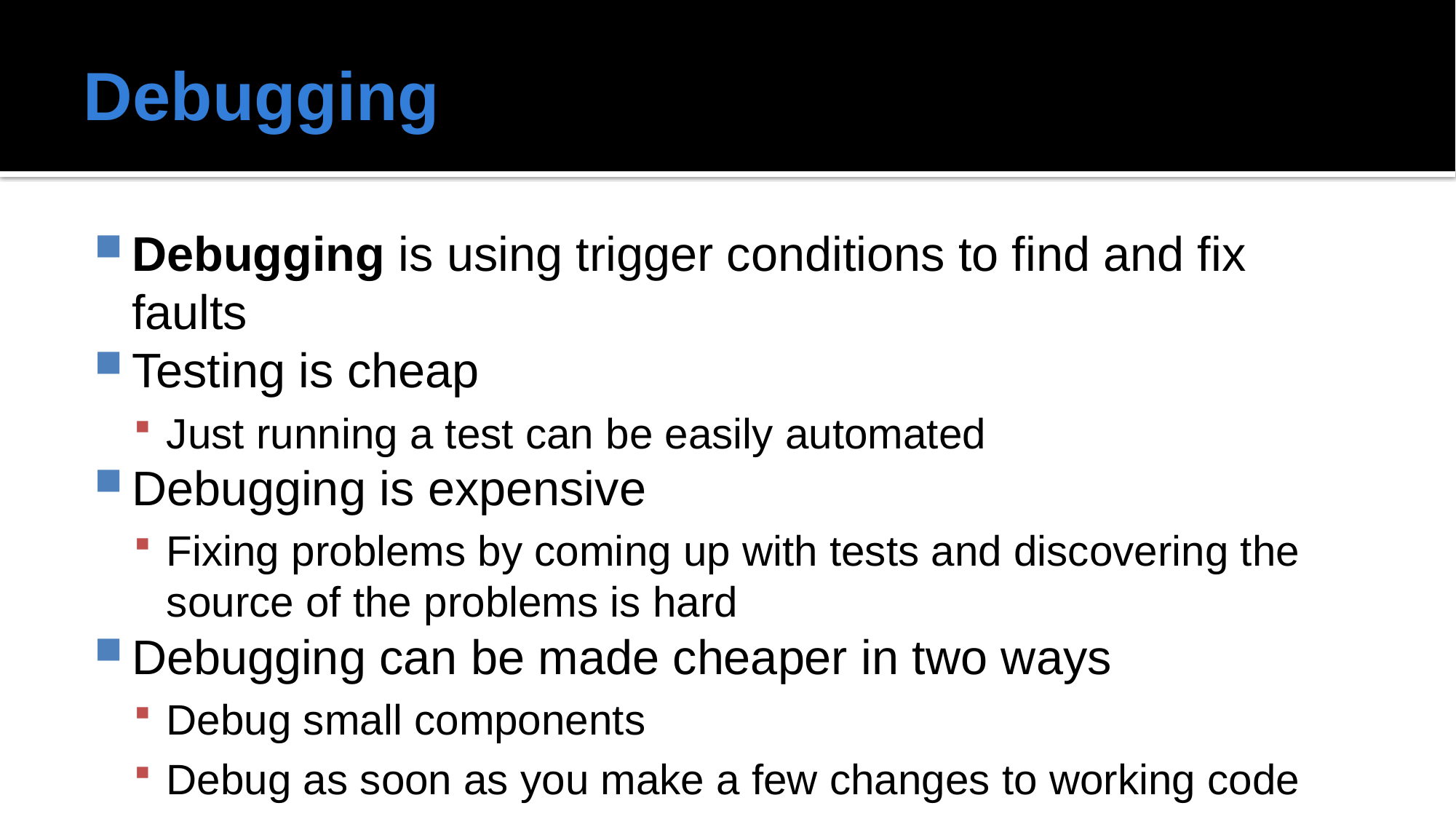

# Debugging
Debugging is using trigger conditions to find and fix faults
Testing is cheap
Just running a test can be easily automated
Debugging is expensive
Fixing problems by coming up with tests and discovering the source of the problems is hard
Debugging can be made cheaper in two ways
Debug small components
Debug as soon as you make a few changes to working code